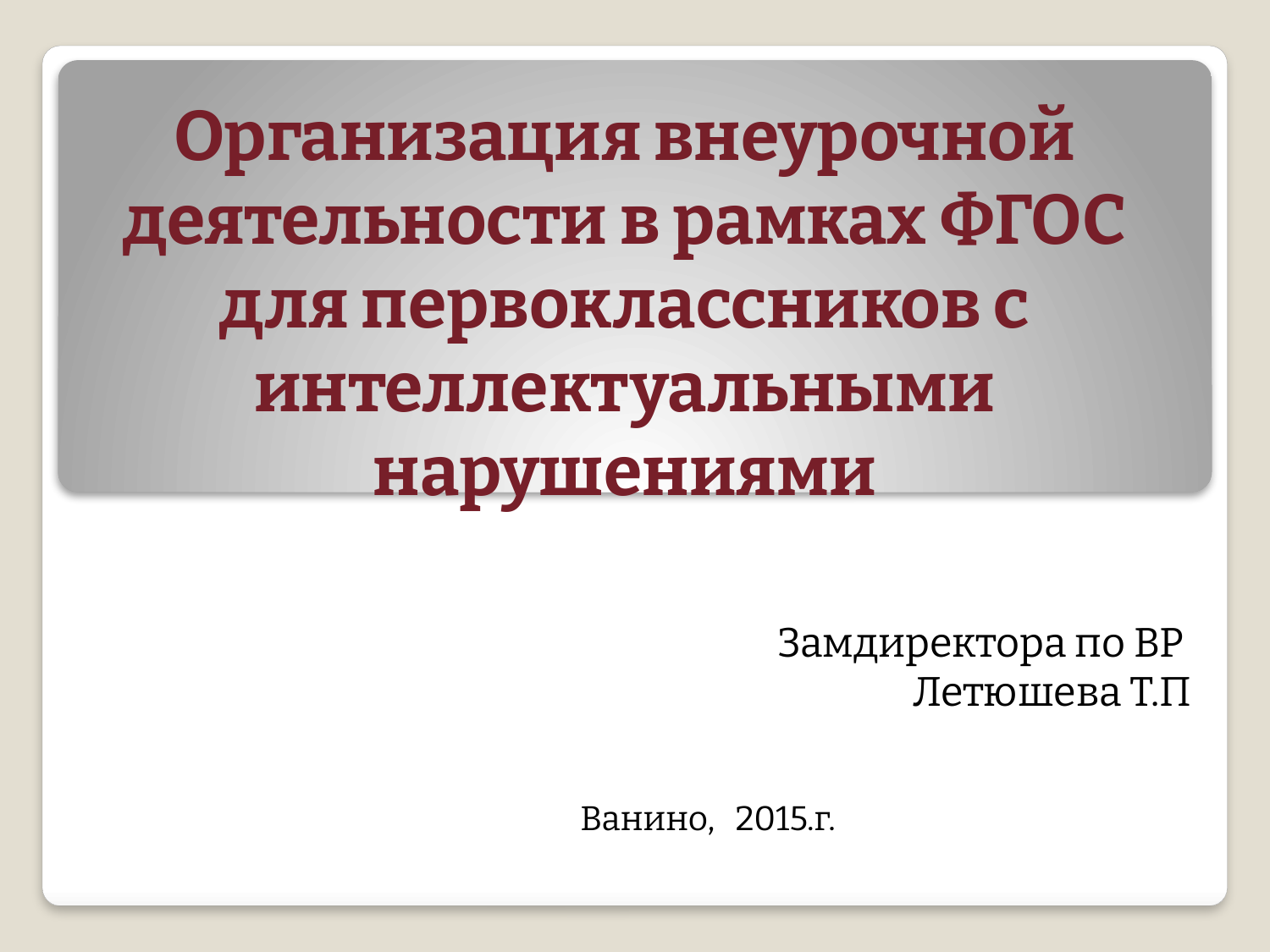

# Организация внеурочной деятельности в рамках ФГОС для первоклассников с интеллектуальными нарушениями
Замдиректора по ВР
Летюшева Т.П

Ванино,   2015.г.